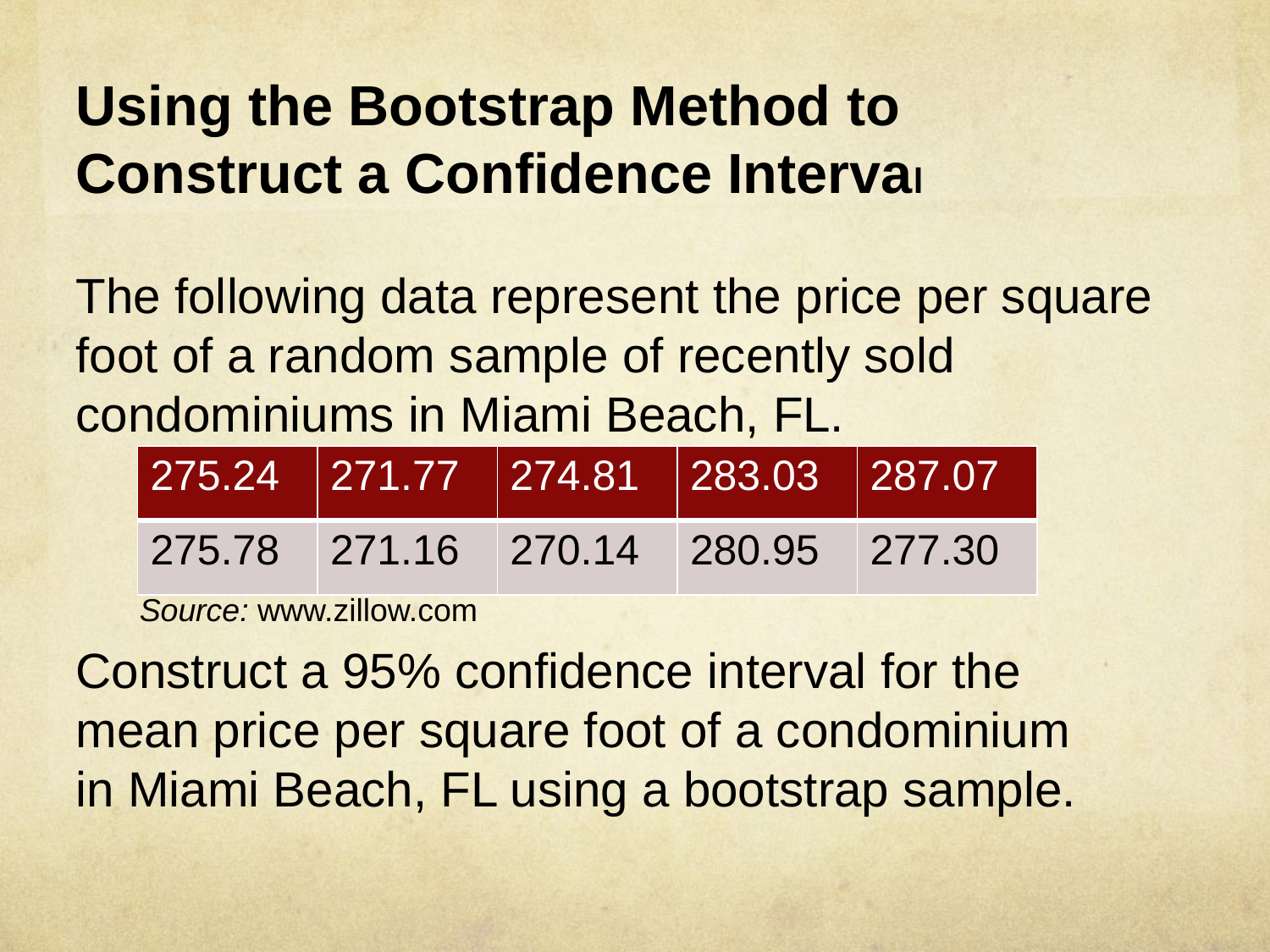

Using the Bootstrap Method to Construct a Confidence Interval

The following data represent the price per square foot of a random sample of recently sold condominiums in Miami Beach, FL.
| 275.24 | 271.77 | 274.81 | 283.03 | 287.07 |
| --- | --- | --- | --- | --- |
| 275.78 | 271.16 | 270.14 | 280.95 | 277.30 |
Source: www.zillow.com
Construct a 95% confidence interval for the mean price per square foot of a condominium in Miami Beach, FL using a bootstrap sample.